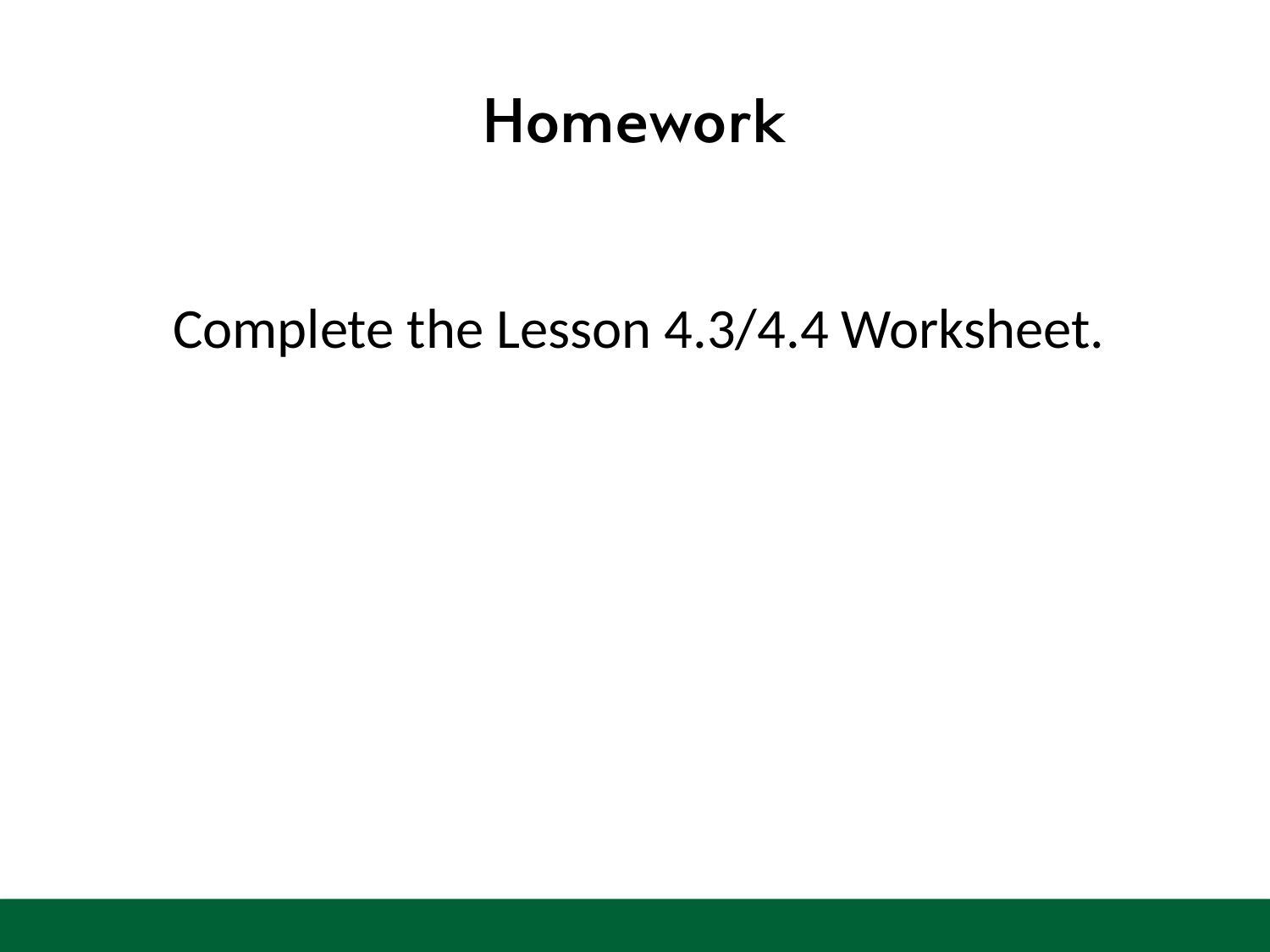

# Homework

Complete the Lesson 4.3/4.4 Worksheet.